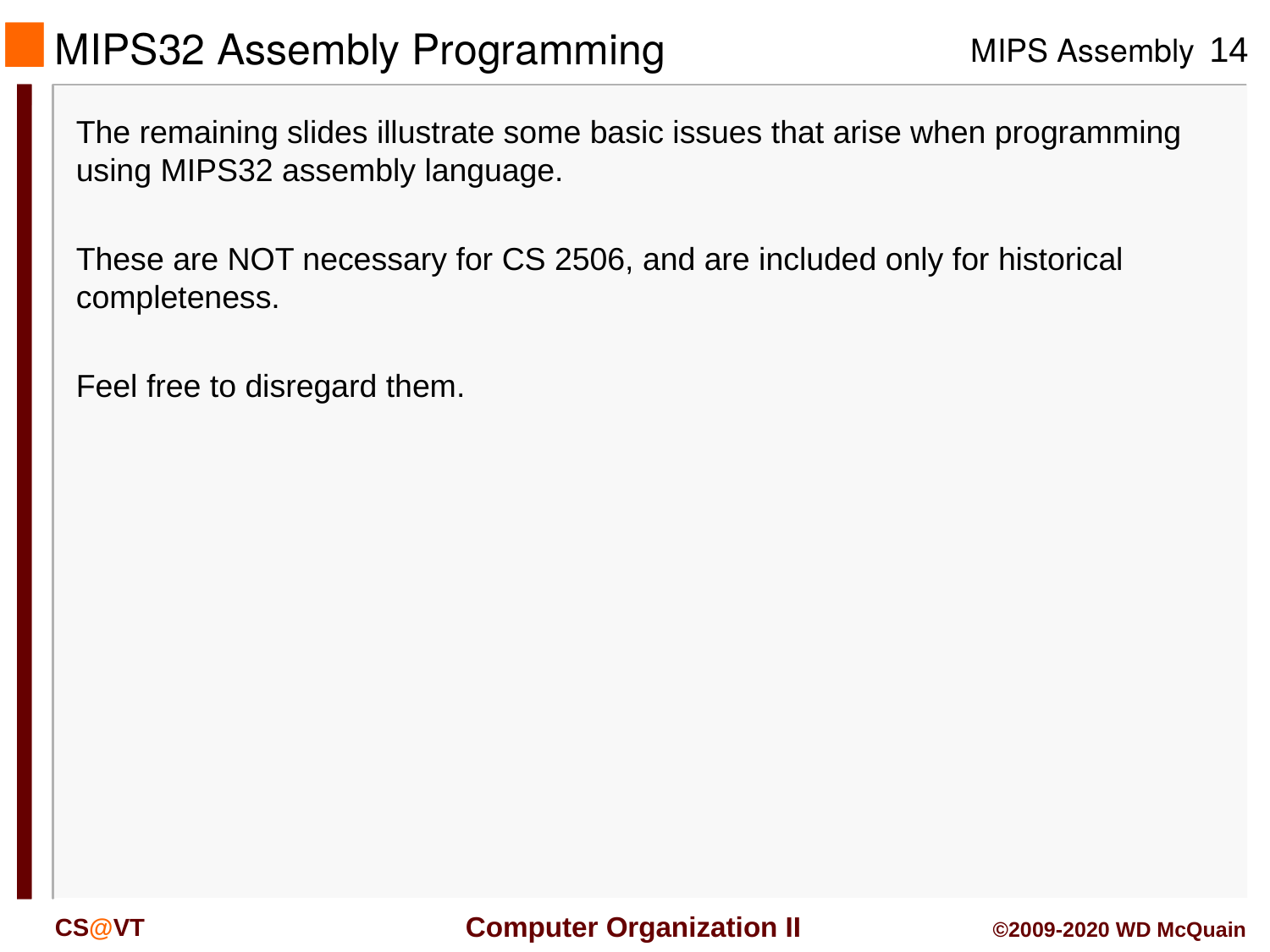

# MIPS32 Assembly Programming

The remaining slides illustrate some basic issues that arise when programming using MIPS32 assembly language.

These are NOT necessary for CS 2506, and are included only for historical completeness.

Feel free to disregard them.